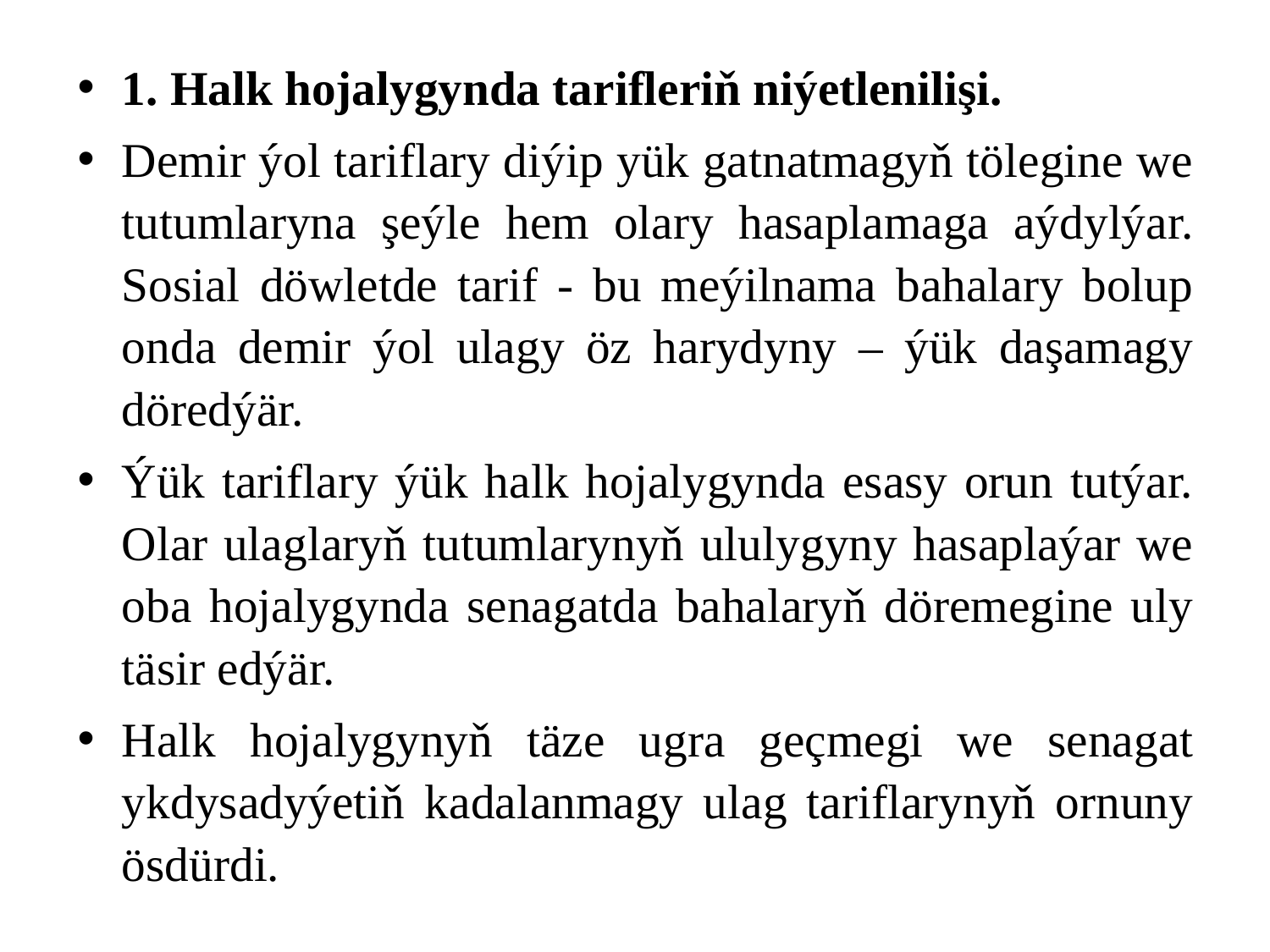

1. Halk hojalygynda tarifleriň niýetlenilişi.
Demir ýol tariflary diýip yük gatnatmagyň tölegine we tutumlaryna şeýle hem olary hasaplamaga aýdylýar. Sosial döwletde tarif - bu meýilnama bahalary bolup onda demir ýol ulagy öz harydyny – ýük daşamagy döredýär.
Ýük tariflary ýük halk hojalygynda esasy orun tutýar. Olar ulaglaryň tutumlarynyň ululygyny hasaplaýar we oba hojalygynda senagatda bahalaryň döremegine uly täsir edýär.
Halk hojalygynyň täze ugra geçmegi we senagat ykdysadyýetiň kadalanmagy ulag tariflarynyň ornuny ösdürdi.